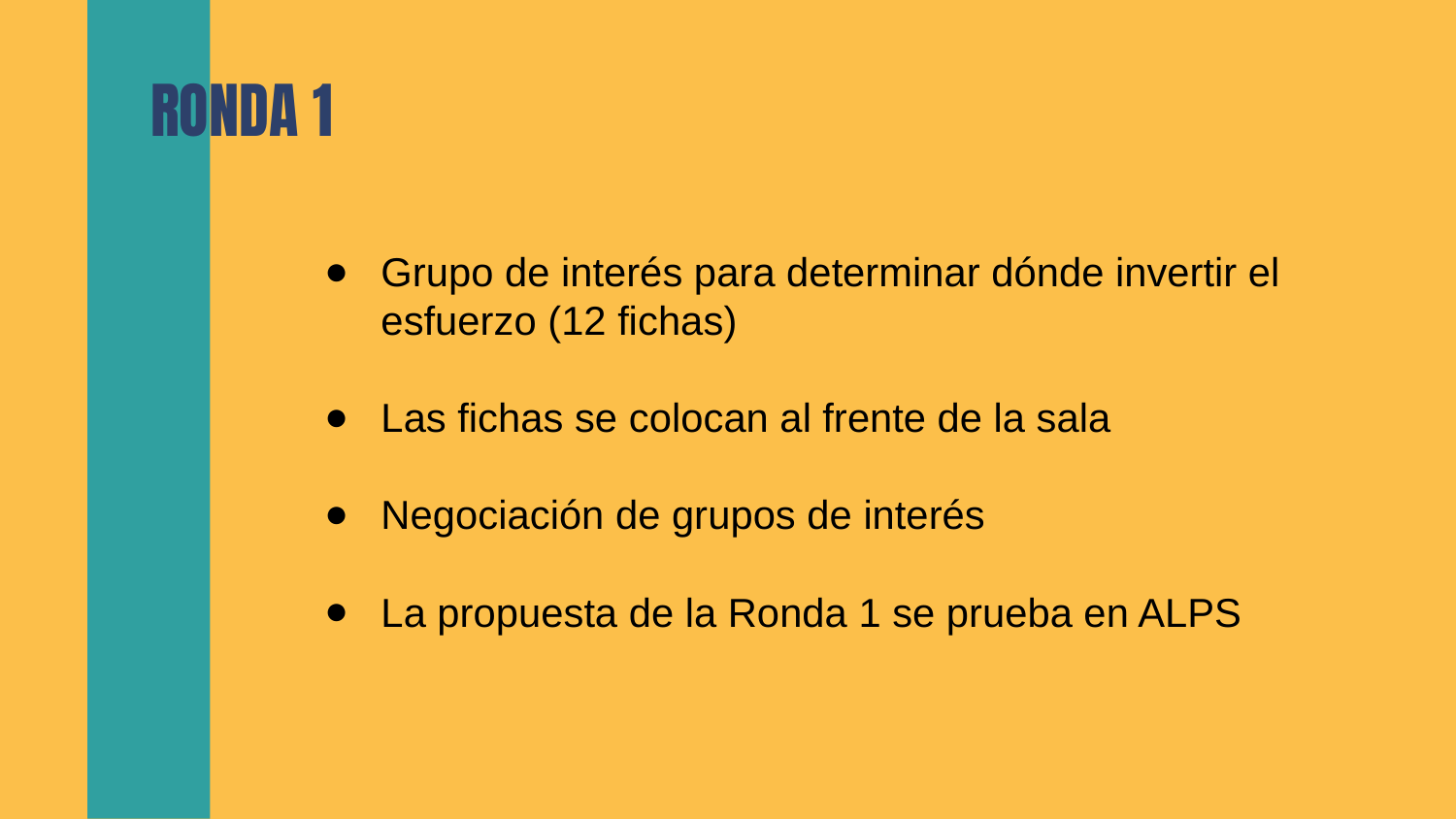

# RONDA 1
Grupo de interés para determinar dónde invertir el esfuerzo (12 fichas)

Las fichas se colocan al frente de la sala

Negociación de grupos de interés

La propuesta de la Ronda 1 se prueba en ALPS